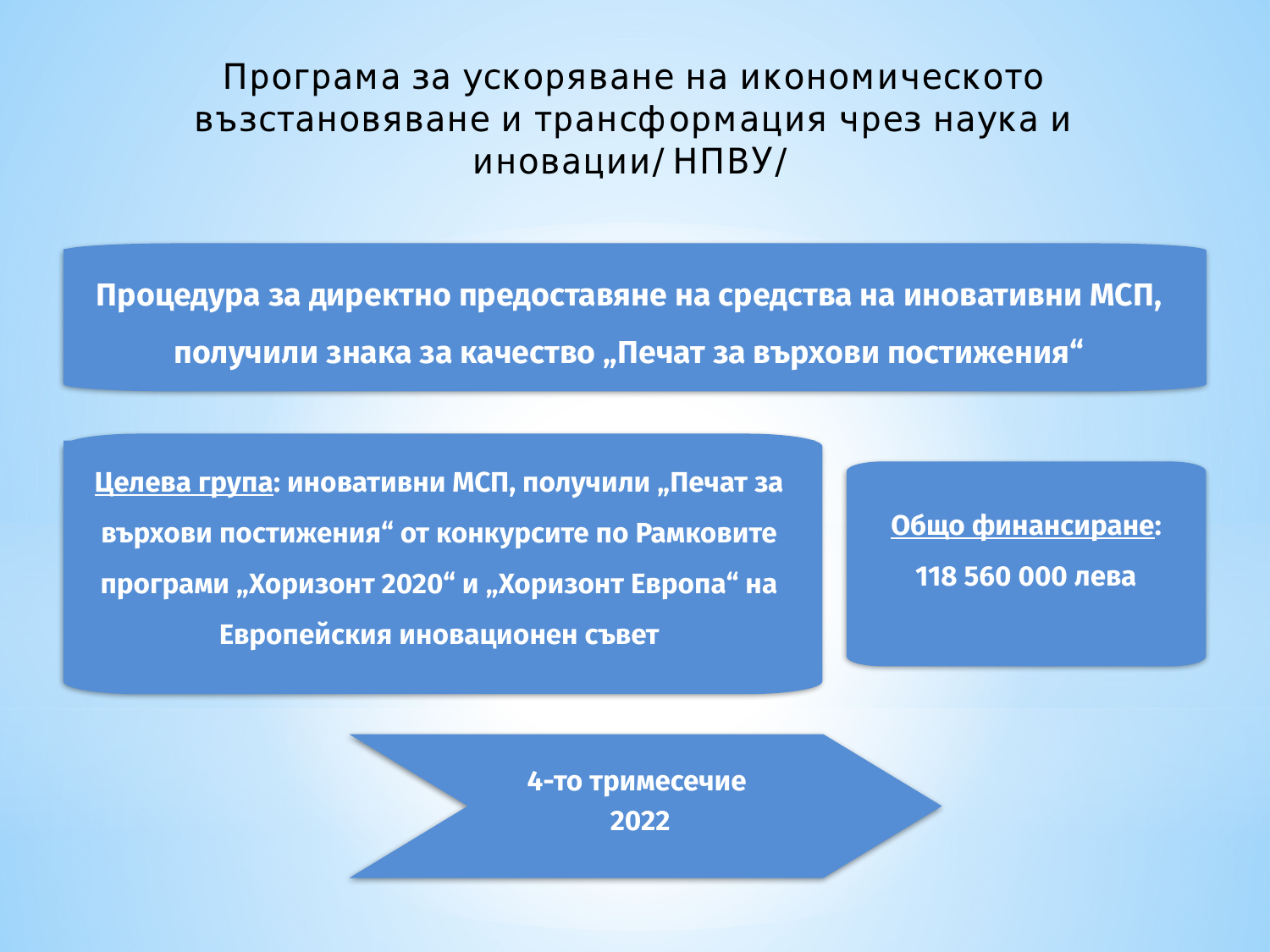

# Програма за ускоряване на икономическото възстановяване и трансформация чрез наука и иновации/НПВУ/

Процедура за директно предоставяне на средства на иновативни МСП, получили знака за качество „Печат за върхови постижения“

Целева група: иновативни МСП, получили „Печат за върхови постижения“ от конкурсите по Рамковите програми „Хоризонт 2020“ и „Хоризонт Европа“ на Европейския иновационен съвет

Общо финансиране:
118 560 000 лева

4-то тримесечие
2022